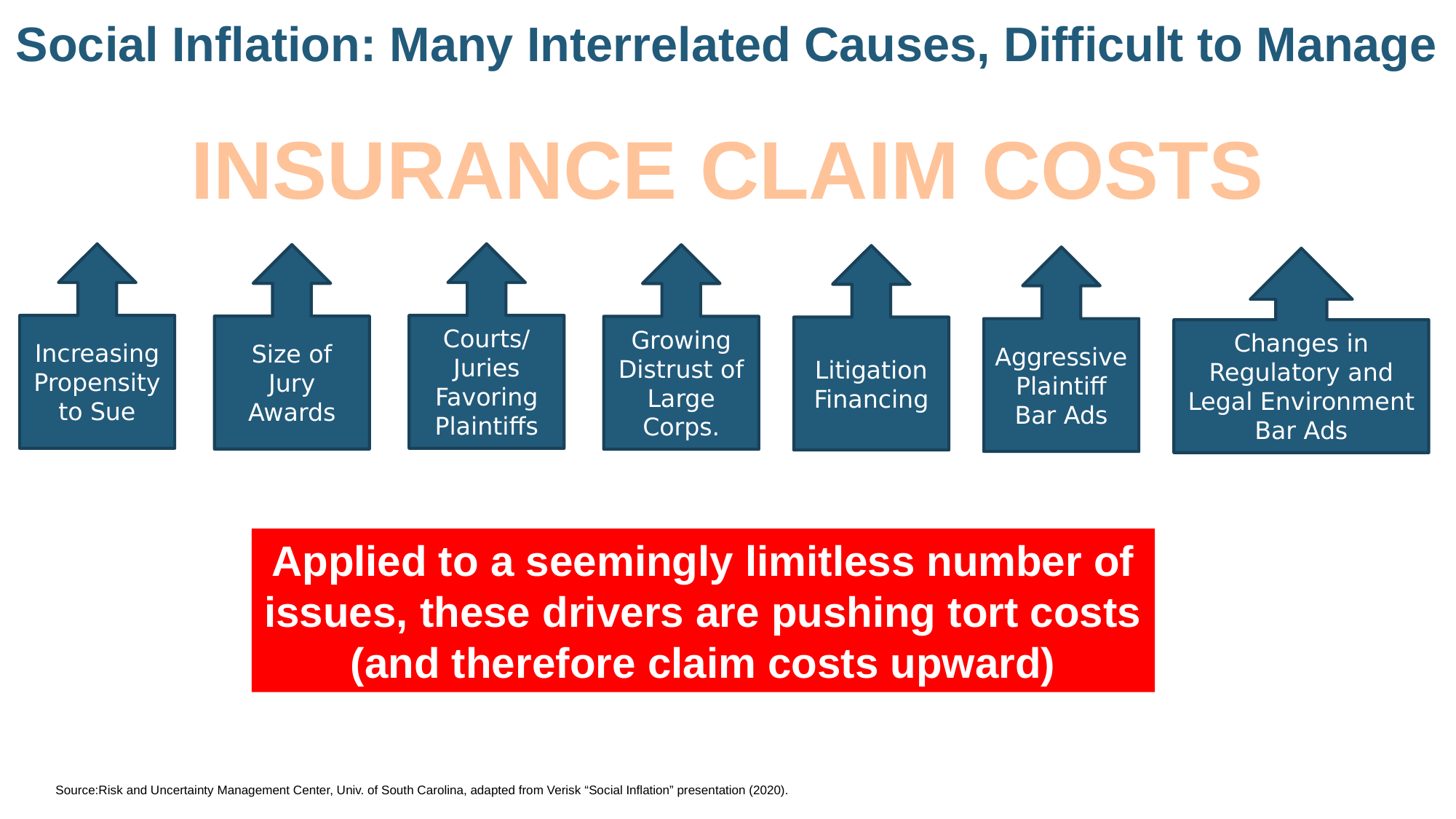

Social Inflation: Many Interrelated Causes, Difficult to Manage
INSURANCE CLAIM COSTS
Increasing Propensity to Sue
Courts/ Juries Favoring Plaintiffs
Size of Jury Awards
Growing Distrust of Large Corps.
Litigation Financing
Aggressive Plaintiff Bar Ads
Changes in Regulatory and Legal Environment Bar Ads
Applied to a seemingly limitless number of issues, these drivers are pushing tort costs (and therefore claim costs upward)
Source:Risk and Uncertainty Management Center, Univ. of South Carolina, adapted from Verisk “Social Inflation” presentation (2020).
88